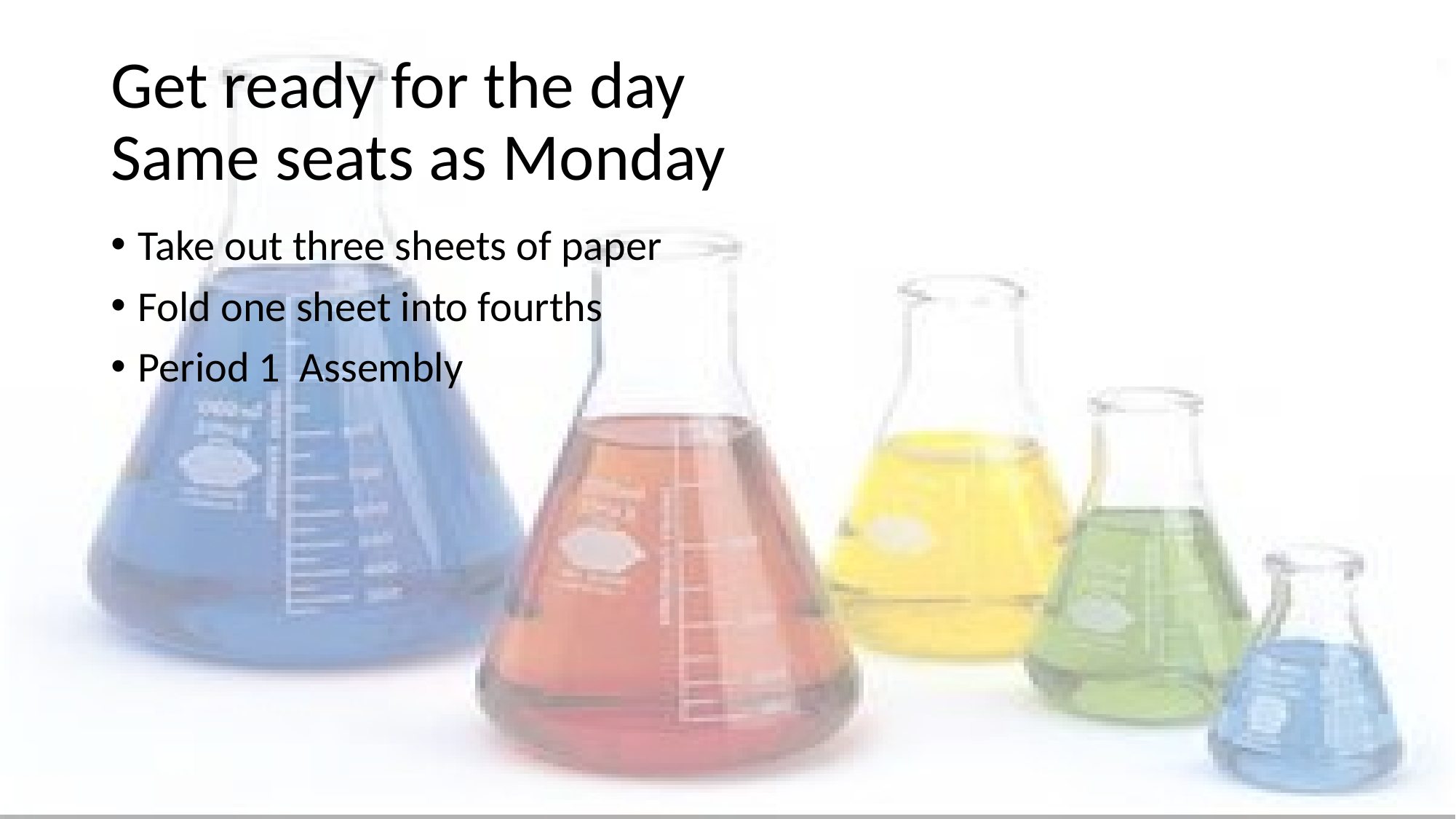

# Get ready for the day Same seats as Monday
Take out three sheets of paper
Fold one sheet into fourths
Period 1  Assembly